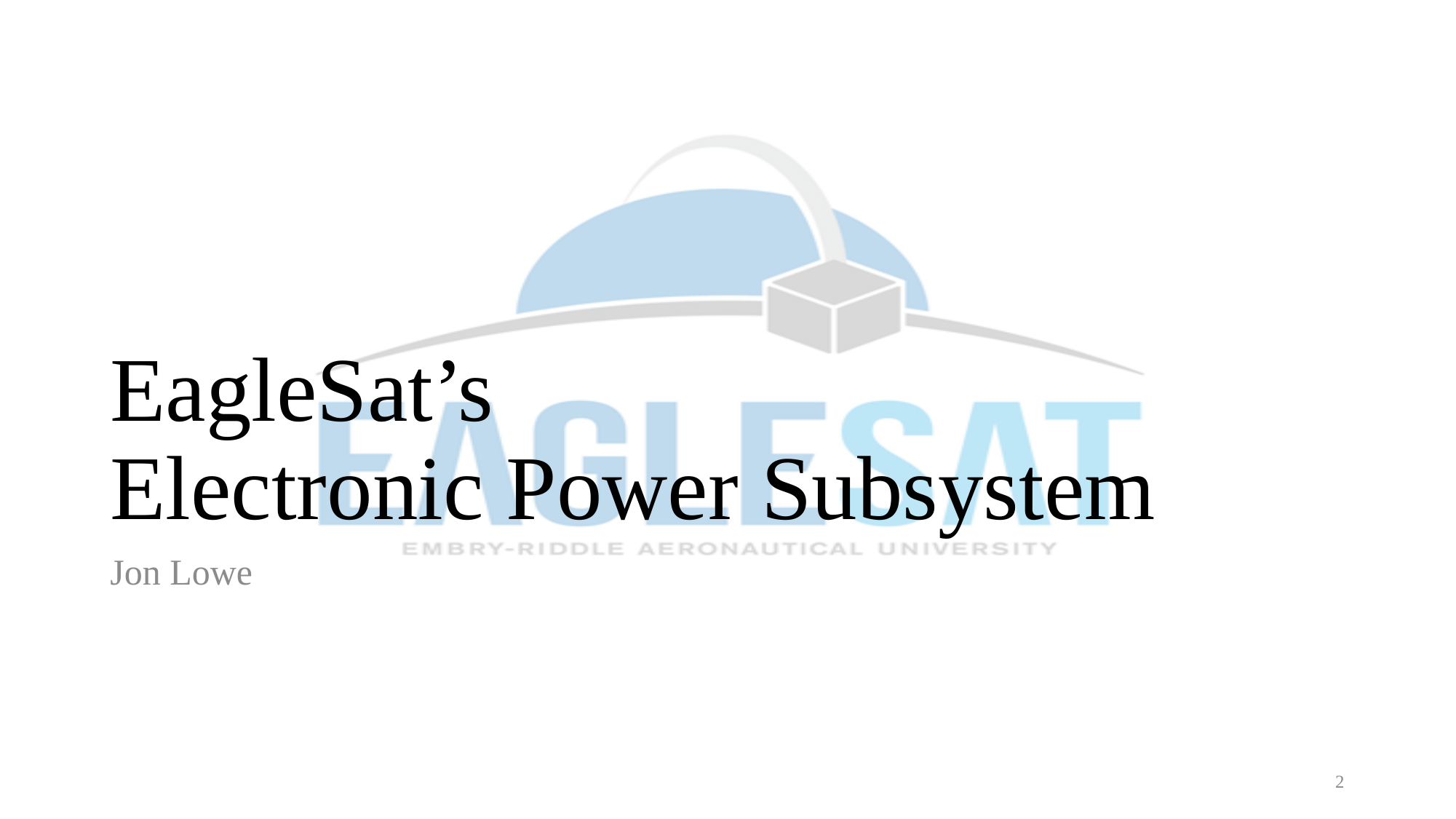

# EagleSat’s Electronic Power Subsystem
Jon Lowe

2